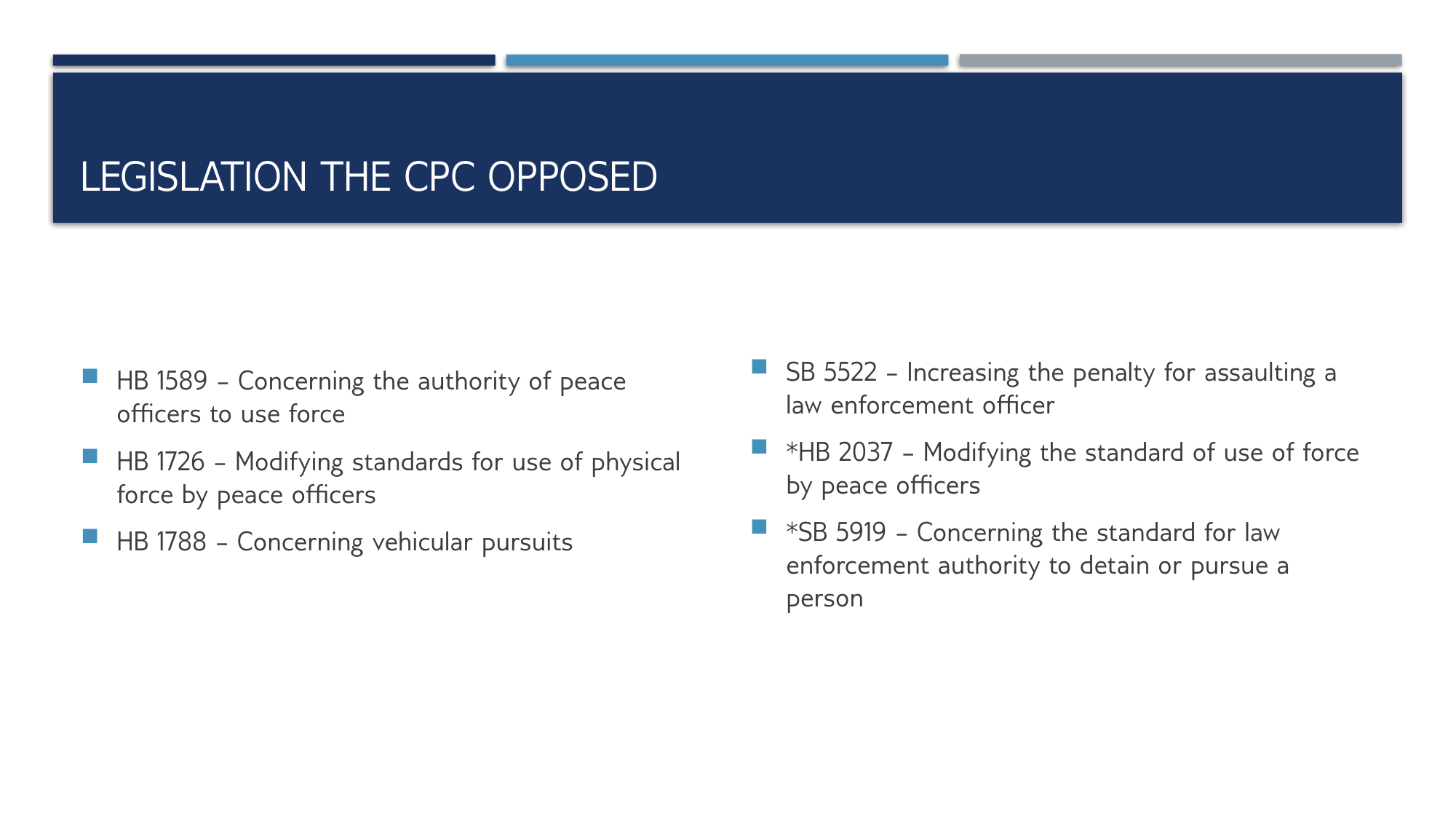

# Legislation the cpc Opposed
HB 1589 – Concerning the authority of peace officers to use force
HB 1726 – Modifying standards for use of physical force by peace officers
HB 1788 – Concerning vehicular pursuits

SB 5522 – Increasing the penalty for assaulting a law enforcement officer
*HB 2037 – Modifying the standard of use of force by peace officers
*SB 5919 – Concerning the standard for law enforcement authority to detain or pursue a person